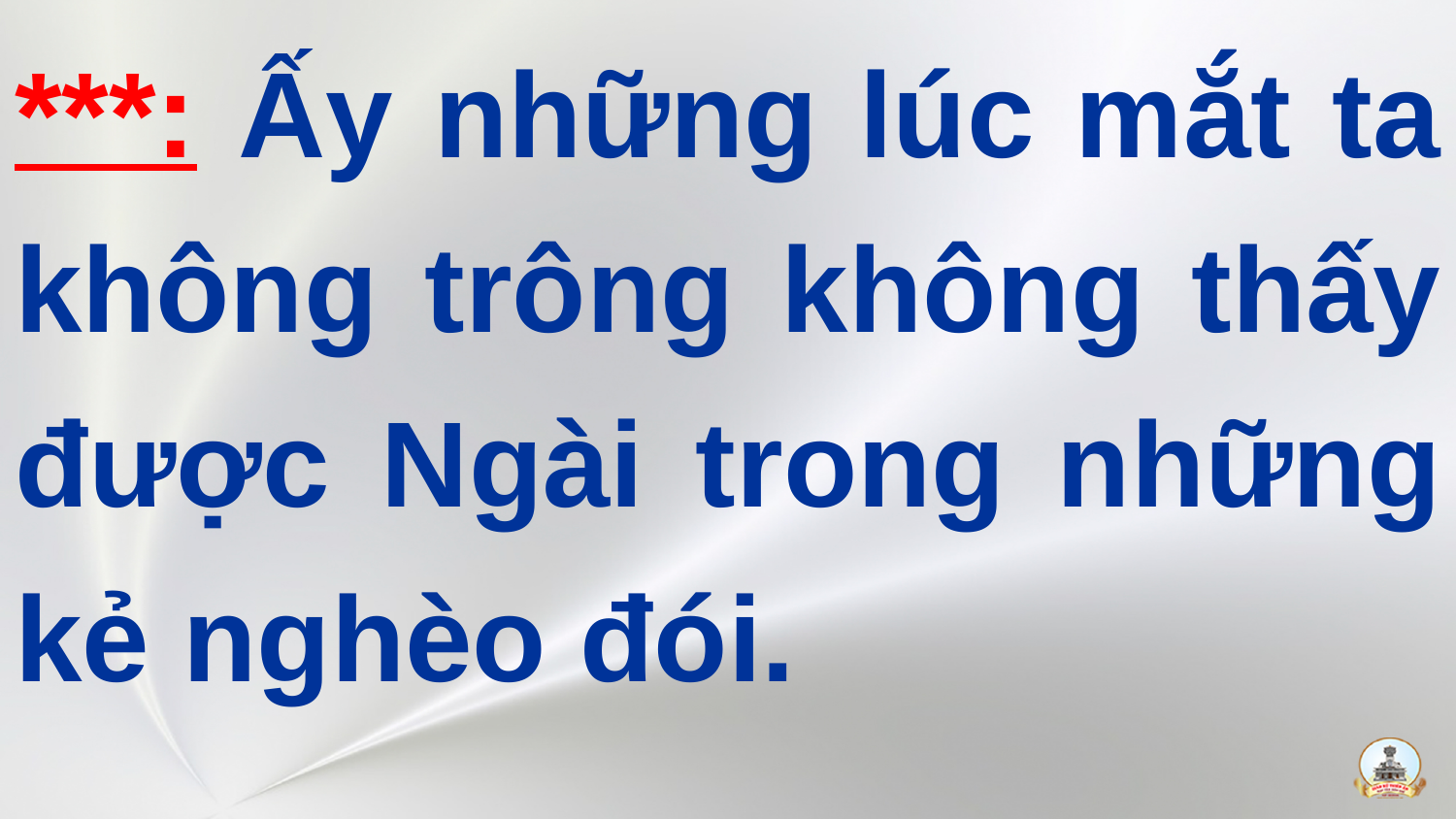

***: Ấy những lúc mắt ta không trông không thấy được Ngài trong những kẻ nghèo đói.